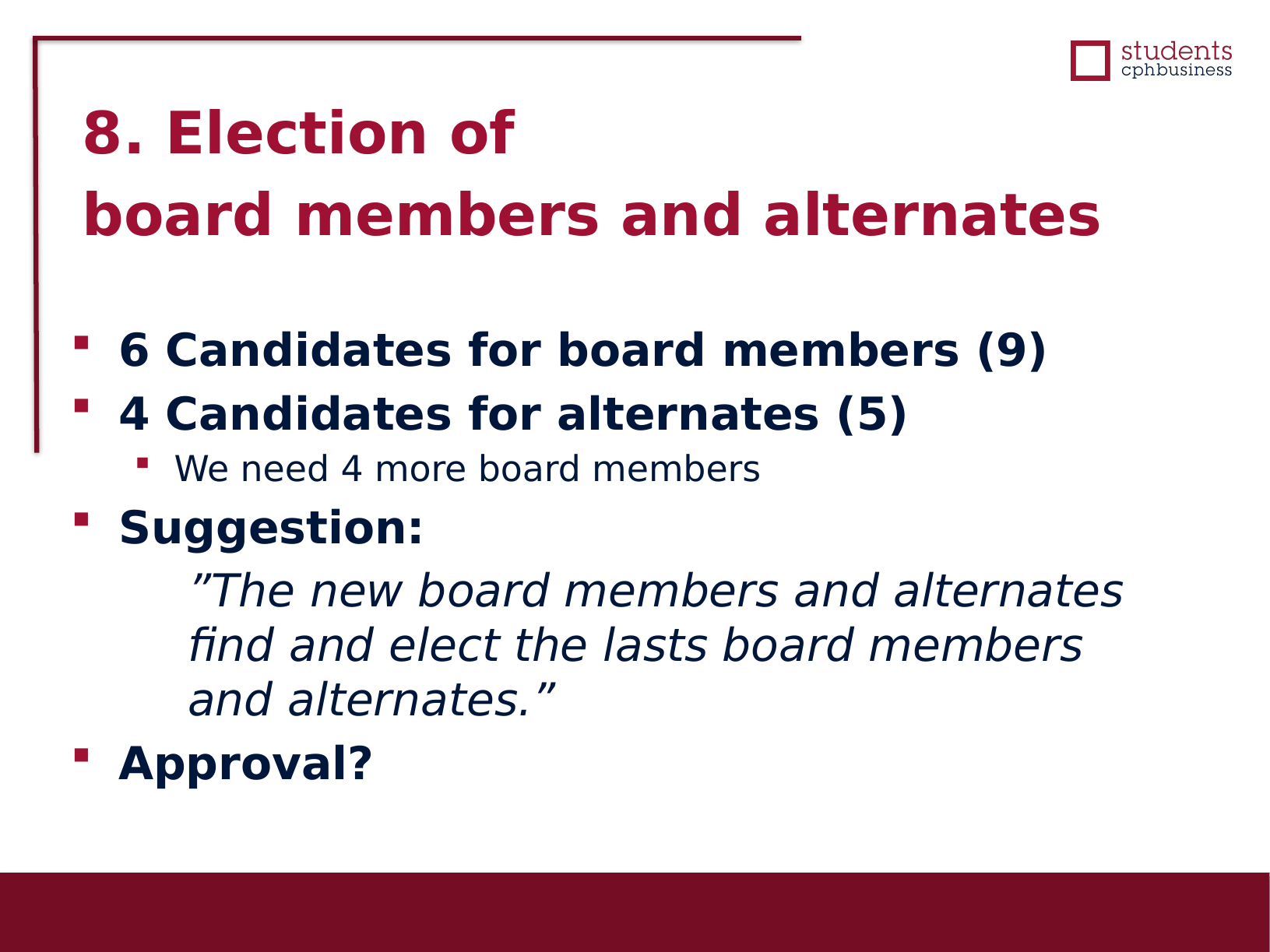

8. Election of
board members and alternates

6 Candidates for board members (9)
4 Candidates for alternates (5)
We need 4 more board members
Suggestion:
	”The new board members and alternates 	find and elect the lasts board members
	and alternates.”
Approval?